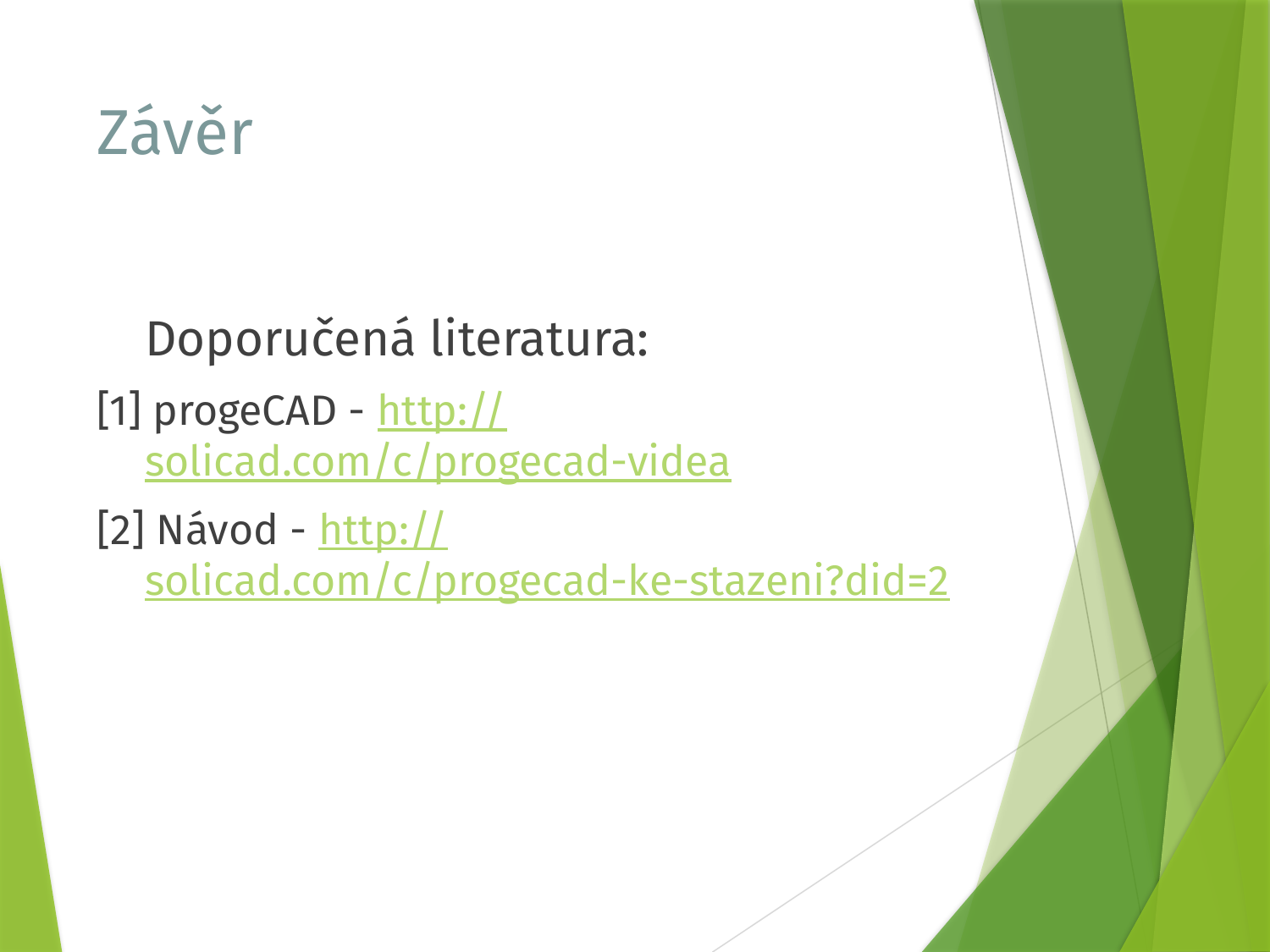

# Závěr
	Doporučená literatura:
[1] progeCAD - http://solicad.com/c/progecad-videa
[2] Návod - http://solicad.com/c/progecad-ke-stazeni?did=2